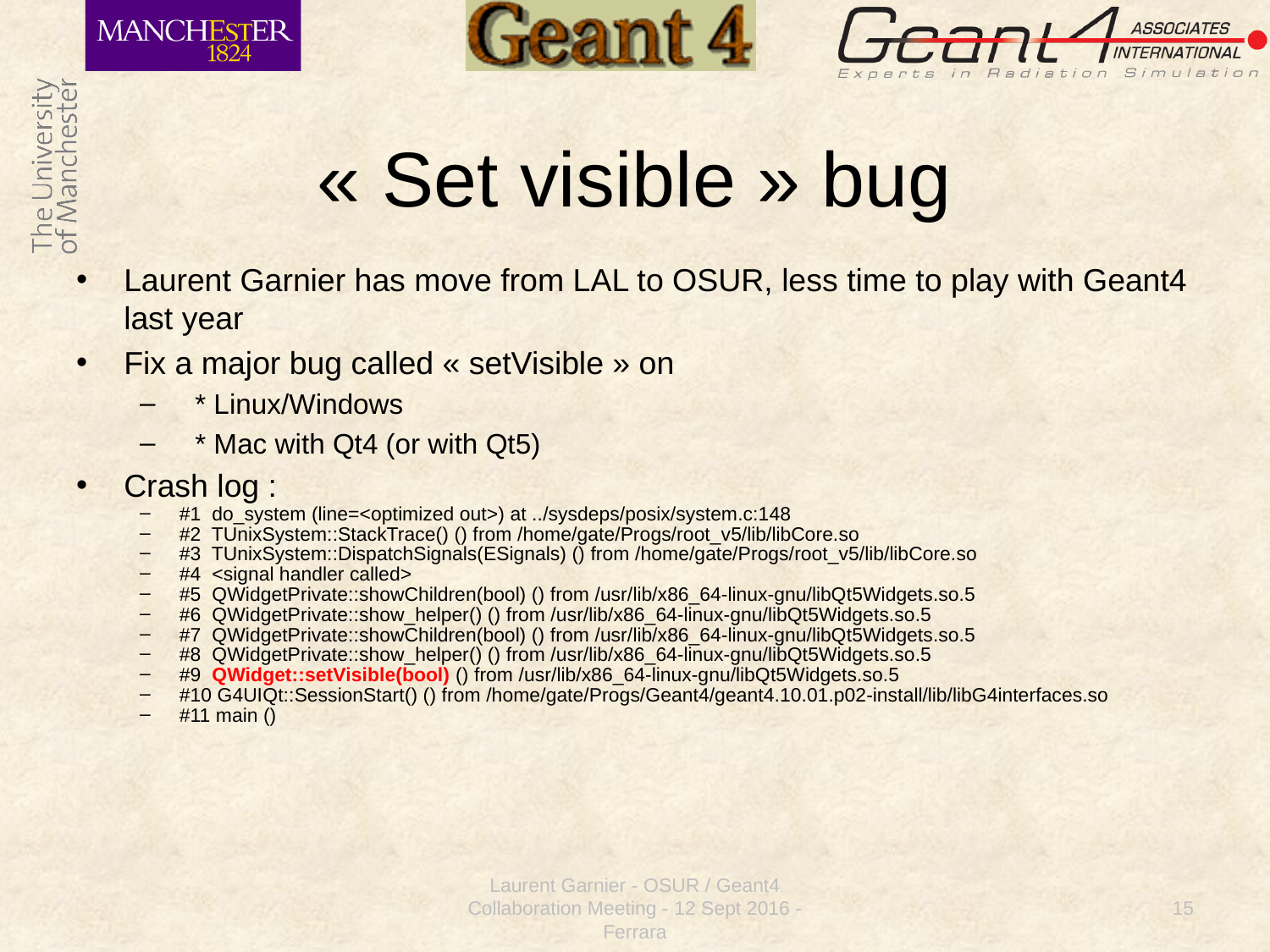

# « Set visible » bug
Laurent Garnier has move from LAL to OSUR, less time to play with Geant4 last year
Fix a major bug called « setVisible » on
  * Linux/Windows
  * Mac with Qt4 (or with Qt5)
Crash log :
#1  do_system (line=<optimized out>) at ../sysdeps/posix/system.c:148
#2  TUnixSystem::StackTrace() () from /home/gate/Progs/root_v5/lib/libCore.so
#3  TUnixSystem::DispatchSignals(ESignals) () from /home/gate/Progs/root_v5/lib/libCore.so
#4  <signal handler called>
#5  QWidgetPrivate::showChildren(bool) () from /usr/lib/x86_64-linux-gnu/libQt5Widgets.so.5
#6  QWidgetPrivate::show_helper() () from /usr/lib/x86_64-linux-gnu/libQt5Widgets.so.5
#7  QWidgetPrivate::showChildren(bool) () from /usr/lib/x86_64-linux-gnu/libQt5Widgets.so.5
#8  QWidgetPrivate::show_helper() () from /usr/lib/x86_64-linux-gnu/libQt5Widgets.so.5
#9  QWidget::setVisible(bool) () from /usr/lib/x86_64-linux-gnu/libQt5Widgets.so.5
#10 G4UIQt::SessionStart() () from /home/gate/Progs/Geant4/geant4.10.01.p02-install/lib/libG4interfaces.so
#11 main ()

Laurent Garnier - OSUR / Geant4 Collaboration Meeting - 12 Sept 2016 - Ferrara
15